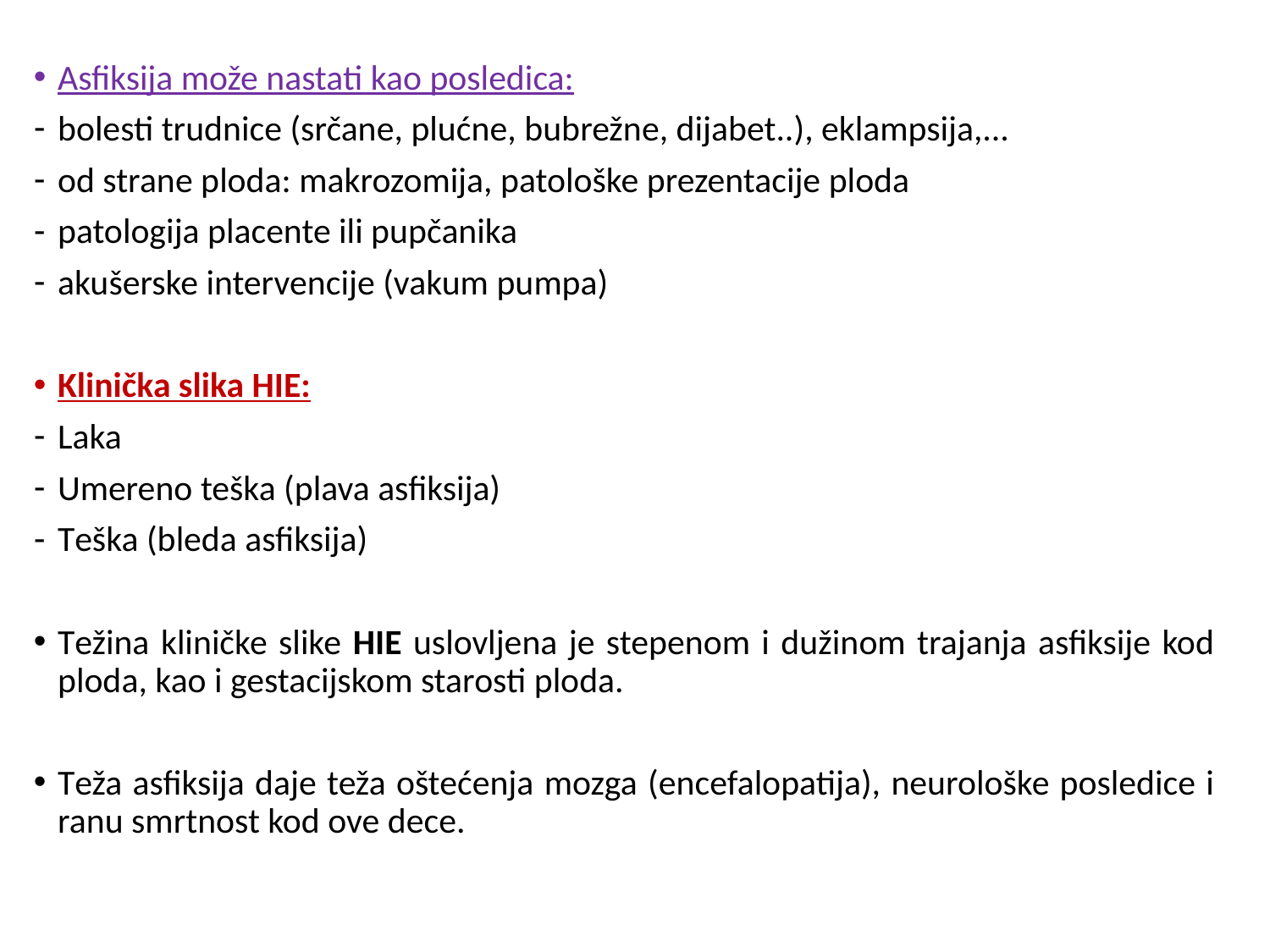

Asfiksija može nastati kao posledica:
bolesti trudnice (srčane, plućne, bubrežne, dijabet..), eklampsija,...
od strane ploda: makrozomija, patološke prezentacije ploda
patologija placente ili pupčanika
akušerske intervencije (vakum pumpa)

Klinička slika HIE:
Laka
Umereno teška (plava asfiksija)
Teška (bleda asfiksija)

Težina kliničke slike HIE uslovljena je stepenom i dužinom trajanja asfiksije kod ploda, kao i gestacijskom starosti ploda.

Teža asfiksija daje teža oštećenja mozga (encefalopatija), neurološke posledice i ranu smrtnost kod ove dece.